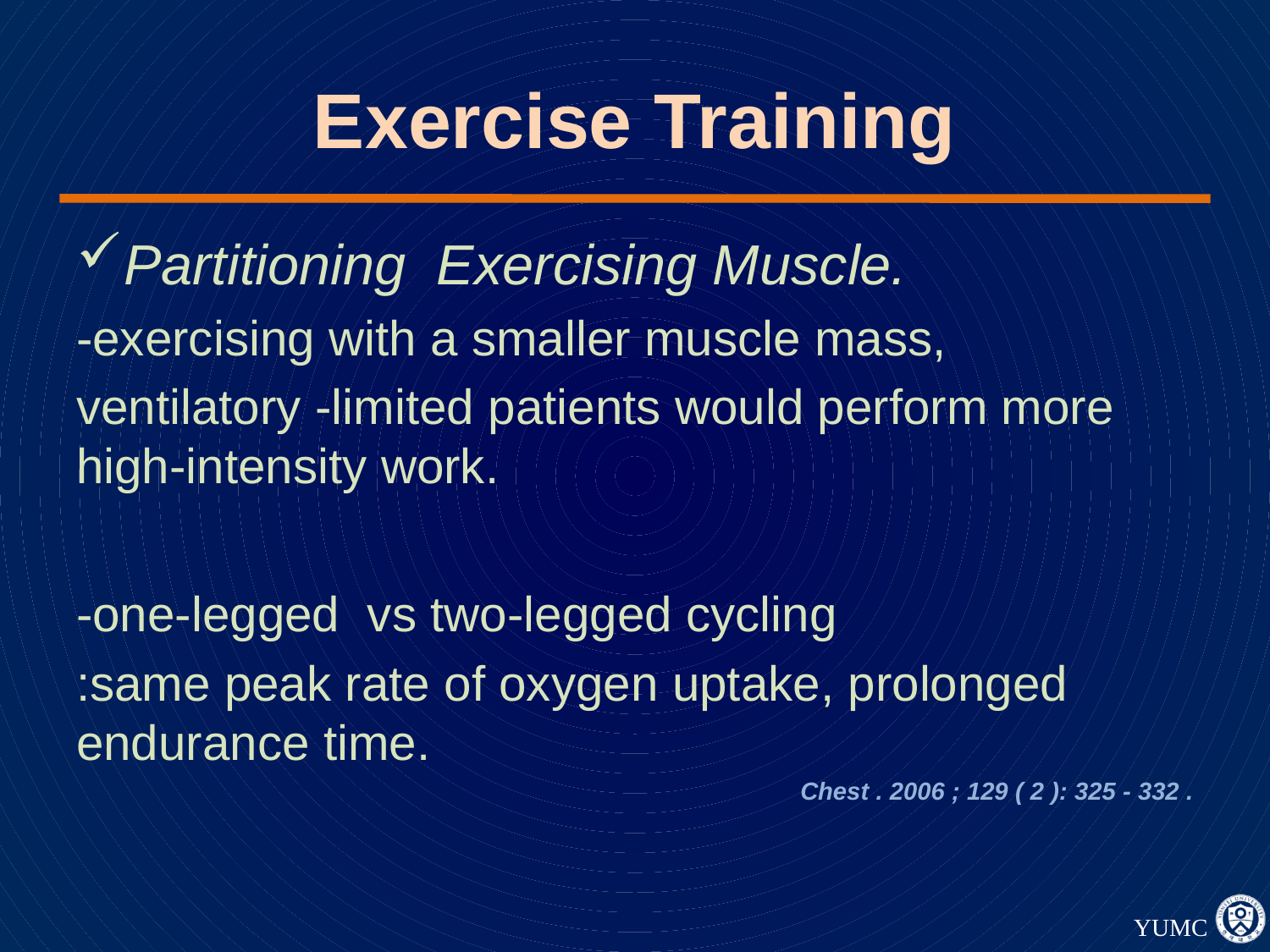

# Exercise Training
Partitioning  Exercising Muscle.
-exercising with a smaller muscle mass,
ventilatory -limited patients would perform more high-intensity work.

-one-legged  vs two-legged cycling
:same peak rate of oxygen uptake, prolonged endurance time.
Chest . 2006 ; 129 ( 2 ): 325 - 332 .